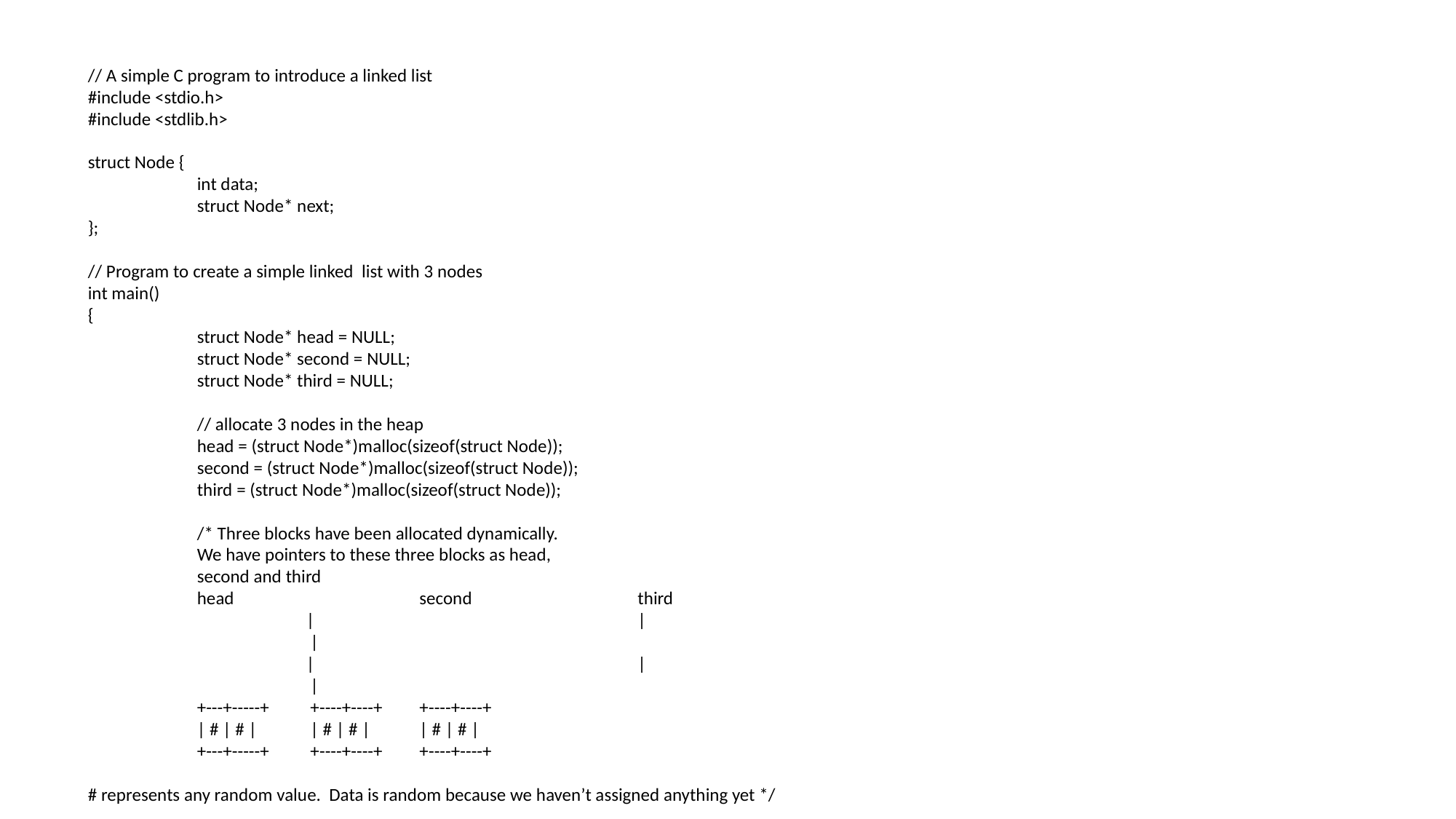

// A simple C program to introduce a linked list
#include <stdio.h>
#include <stdlib.h>

struct Node {
	int data;
	struct Node* next;
};

// Program to create a simple linked  list with 3 nodes
int main()
{
	struct Node* head = NULL;
	struct Node* second = NULL;
	struct Node* third = NULL;

	// allocate 3 nodes in the heap
	head = (struct Node*)malloc(sizeof(struct Node));
	second = (struct Node*)malloc(sizeof(struct Node));
	third = (struct Node*)malloc(sizeof(struct Node));

	/* Three blocks have been allocated dynamically.
	We have pointers to these three blocks as head,
	second and third
	head		 second		 third
		|			 |			 |
		|			 |			 |
	+---+-----+	 +----+----+	 +----+----+
	| # | # |	 | # | # |	 | # | # |
	+---+-----+	 +----+----+	 +----+----+

# represents any random value.  Data is random because we haven’t assigned anything yet */